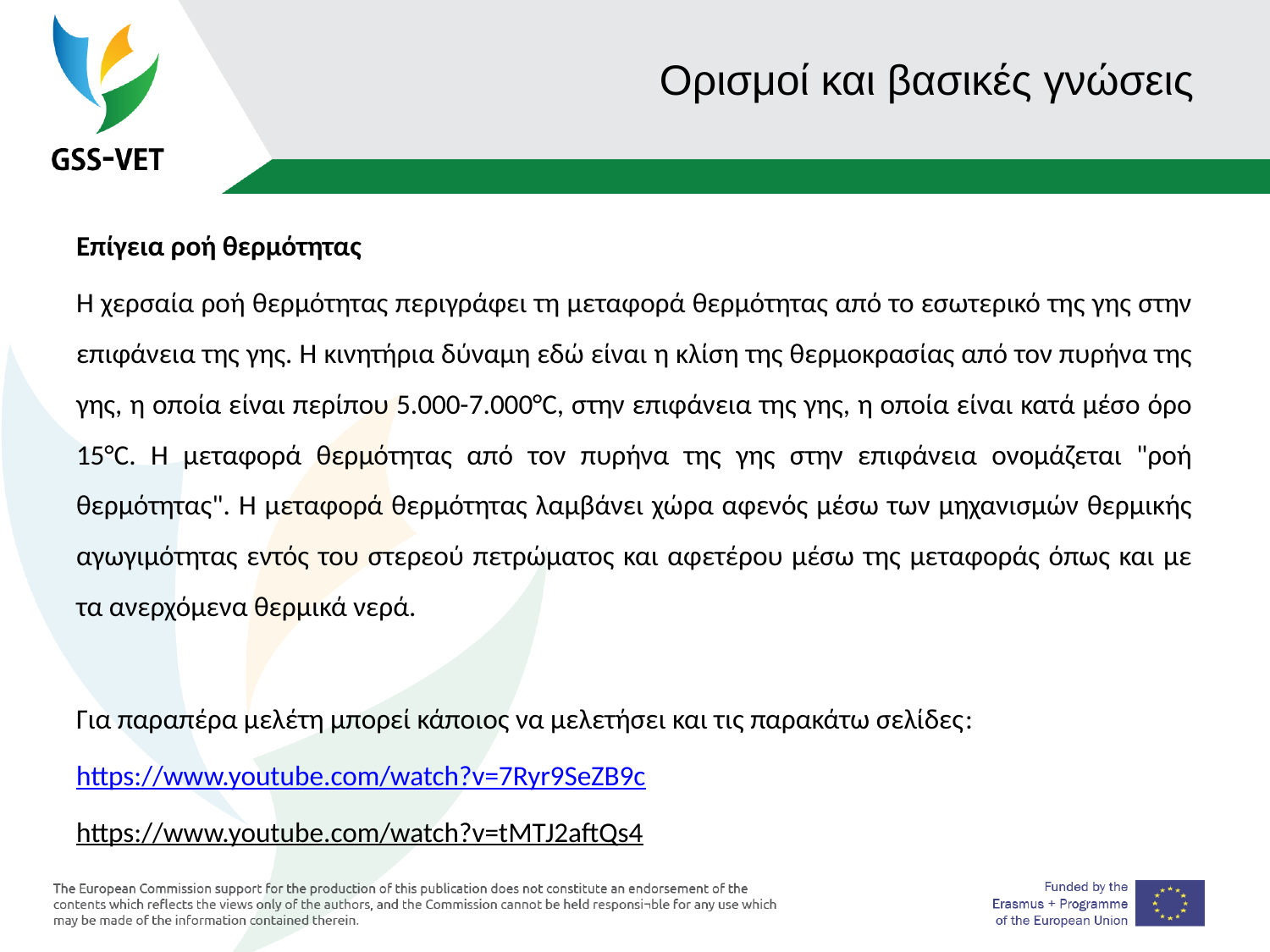

# Ορισμοί και βασικές γνώσεις
Επίγεια ροή θερμότητας
Η χερσαία ροή θερμότητας περιγράφει τη μεταφορά θερμότητας από το εσωτερικό της γης στην επιφάνεια της γης. Η κινητήρια δύναμη εδώ είναι η κλίση της θερμοκρασίας από τον πυρήνα της γης, η οποία είναι περίπου 5.000-7.000°C, στην επιφάνεια της γης, η οποία είναι κατά μέσο όρο 15°C. Η μεταφορά θερμότητας από τον πυρήνα της γης στην επιφάνεια ονομάζεται "ροή θερμότητας". Η μεταφορά θερμότητας λαμβάνει χώρα αφενός μέσω των μηχανισμών θερμικής αγωγιμότητας εντός του στερεού πετρώματος και αφετέρου μέσω της μεταφοράς όπως και με τα ανερχόμενα θερμικά νερά.

Για παραπέρα μελέτη μπορεί κάποιος να μελετήσει και τις παρακάτω σελίδες:
https://www.youtube.com/watch?v=7Ryr9SeZB9c
https://www.youtube.com/watch?v=tMTJ2aftQs4